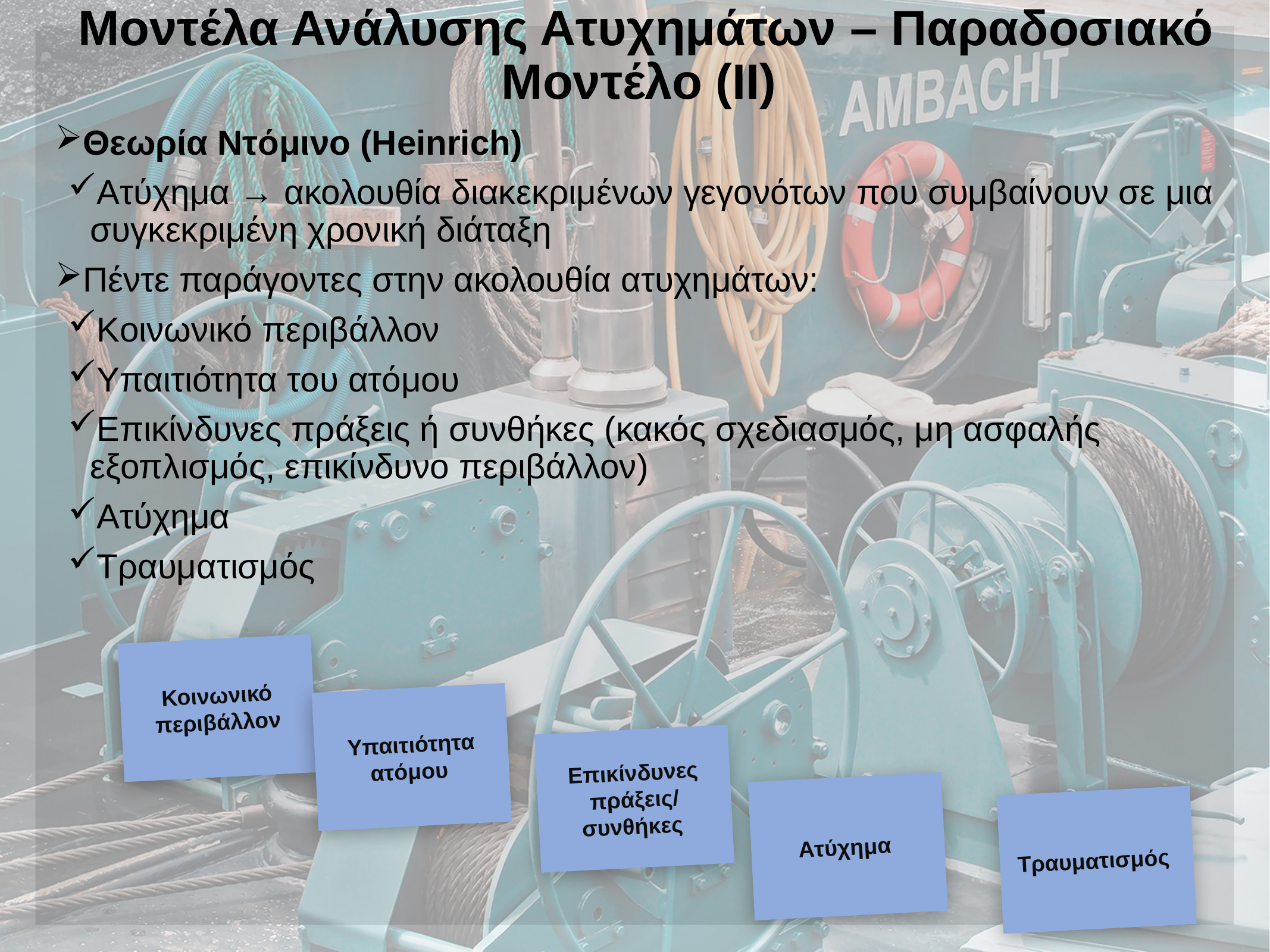

# Μοντέλα Ανάλυσης Ατυχημάτων – Παραδοσιακό Μοντέλο (ΙΙ)
Θεωρία Ντόμινο (Heinrich)
Ατύχημα → ακολουθία διακεκριμένων γεγονότων που συμβαίνουν σε μια συγκεκριμένη χρονική διάταξη
Πέντε παράγοντες στην ακολουθία ατυχημάτων:
Κοινωνικό περιβάλλον
Υπαιτιότητα του ατόμου
Επικίνδυνες πράξεις ή συνθήκες (κακός σχεδιασμός, μη ασφαλής εξοπλισμός, επικίνδυνο περιβάλλον)
Ατύχημα
Τραυματισμός
Κοινωνικό περιβάλλον
Υπαιτιότητα ατόμου
Επικίνδυνες πράξεις/ συνθήκες
Ατύχημα
Τραυματισμός